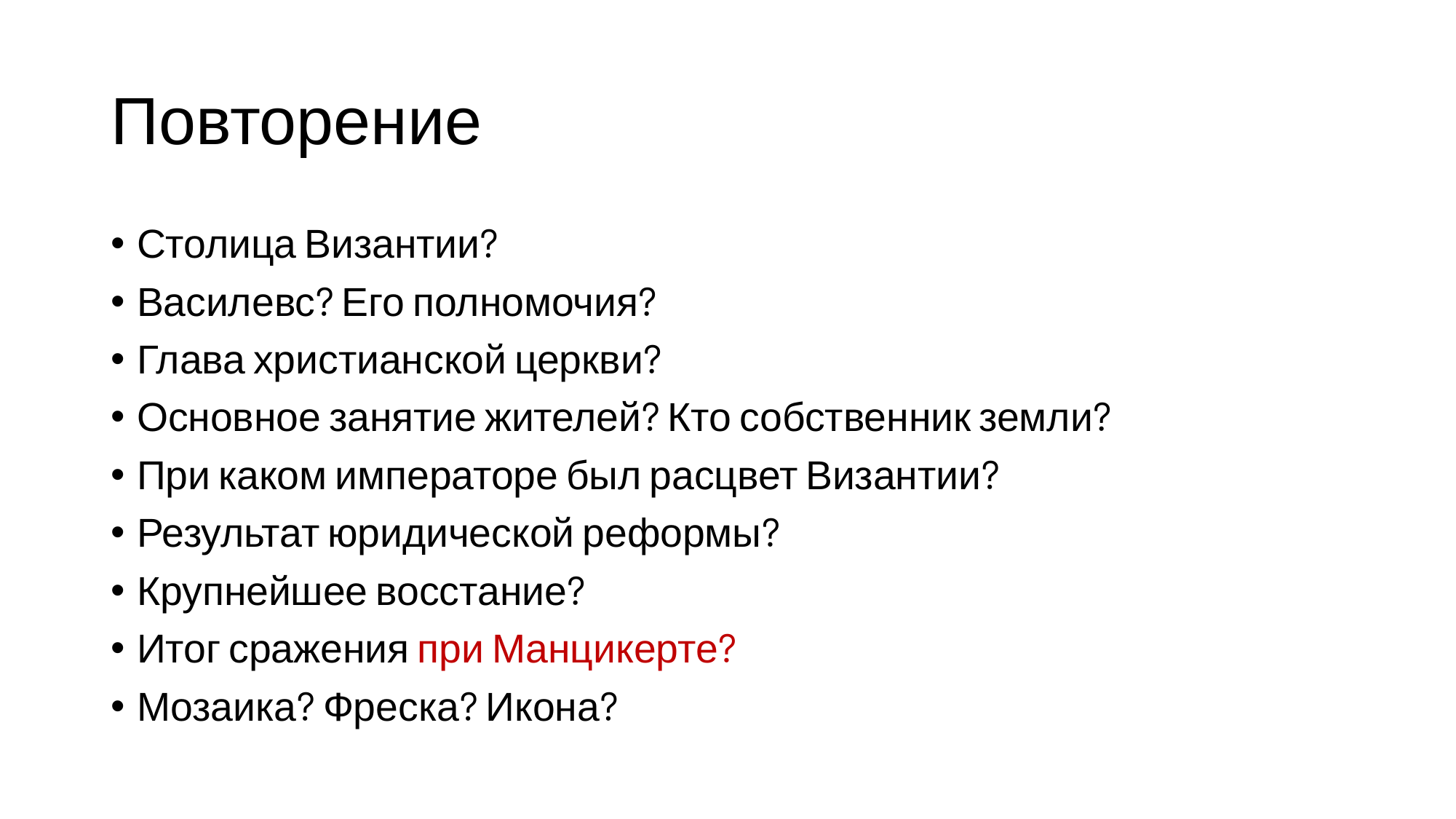

# Повторение
Столица Византии?
Василевс? Его полномочия?
Глава христианской церкви?
Основное занятие жителей? Кто собственник земли?
При каком императоре был расцвет Византии?
Результат юридической реформы?
Крупнейшее восстание?
Итог сражения при Манцикерте?
Мозаика? Фреска? Икона?